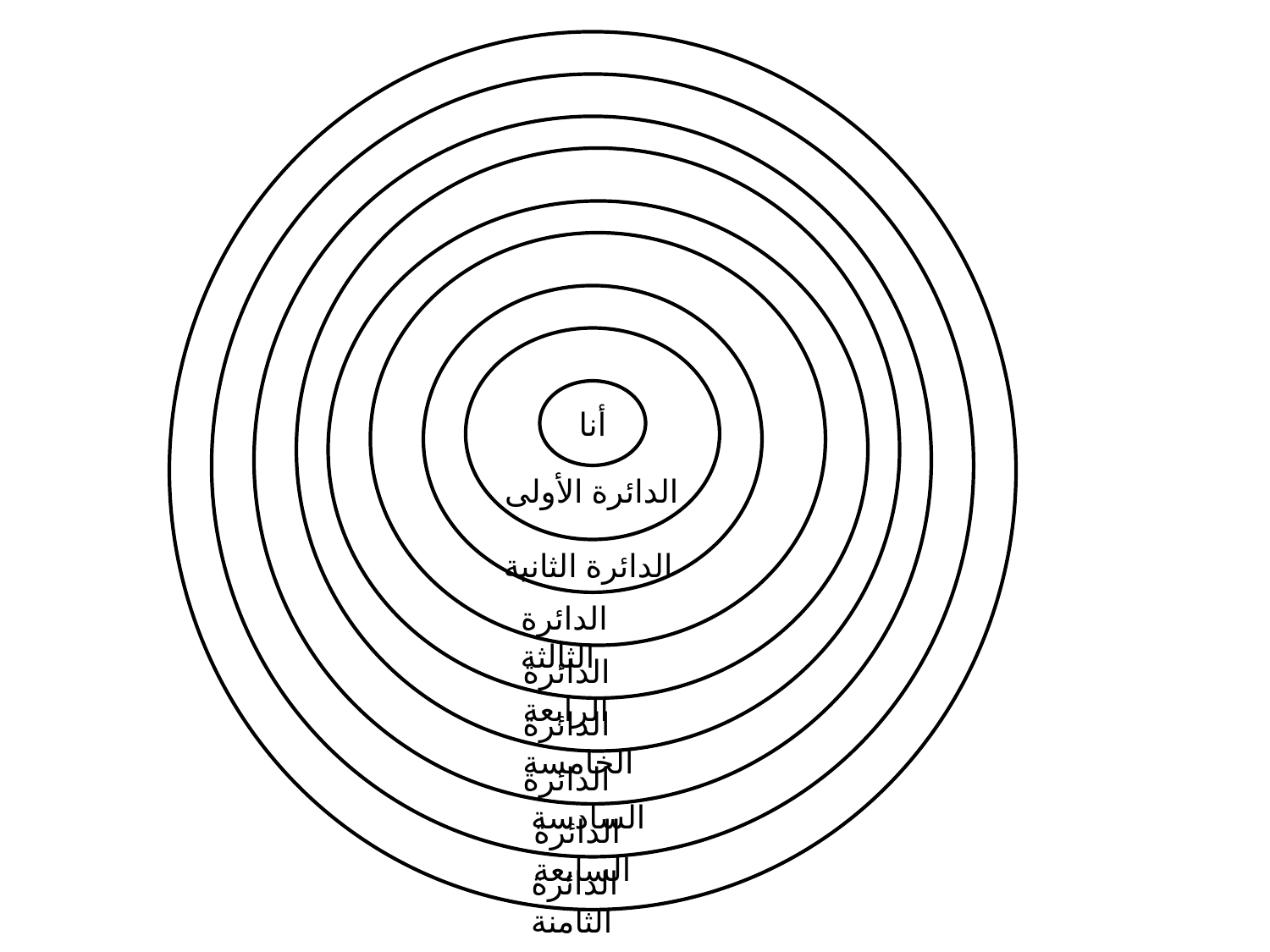

أنا
الدائرة الأولى
الدائرة الثانية
الدائرة الثالثة
الدائرة الرابعة
الدائرة الخامسة
الدائرة السادسة
الدائرة السابعة
الدائرة الثامنة